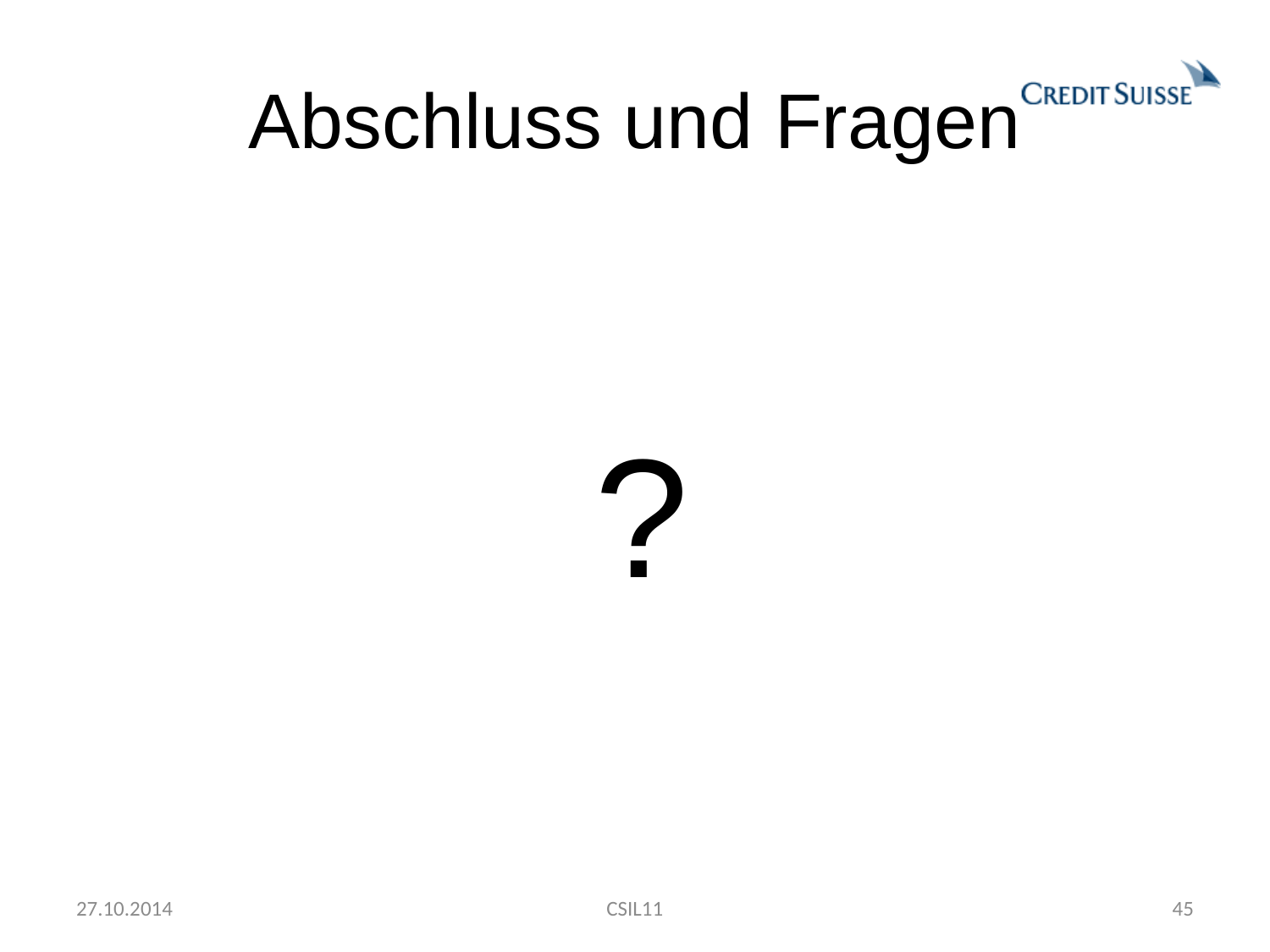

# Abschluss und Fragen
?
27.10.2014
CSIL11
45